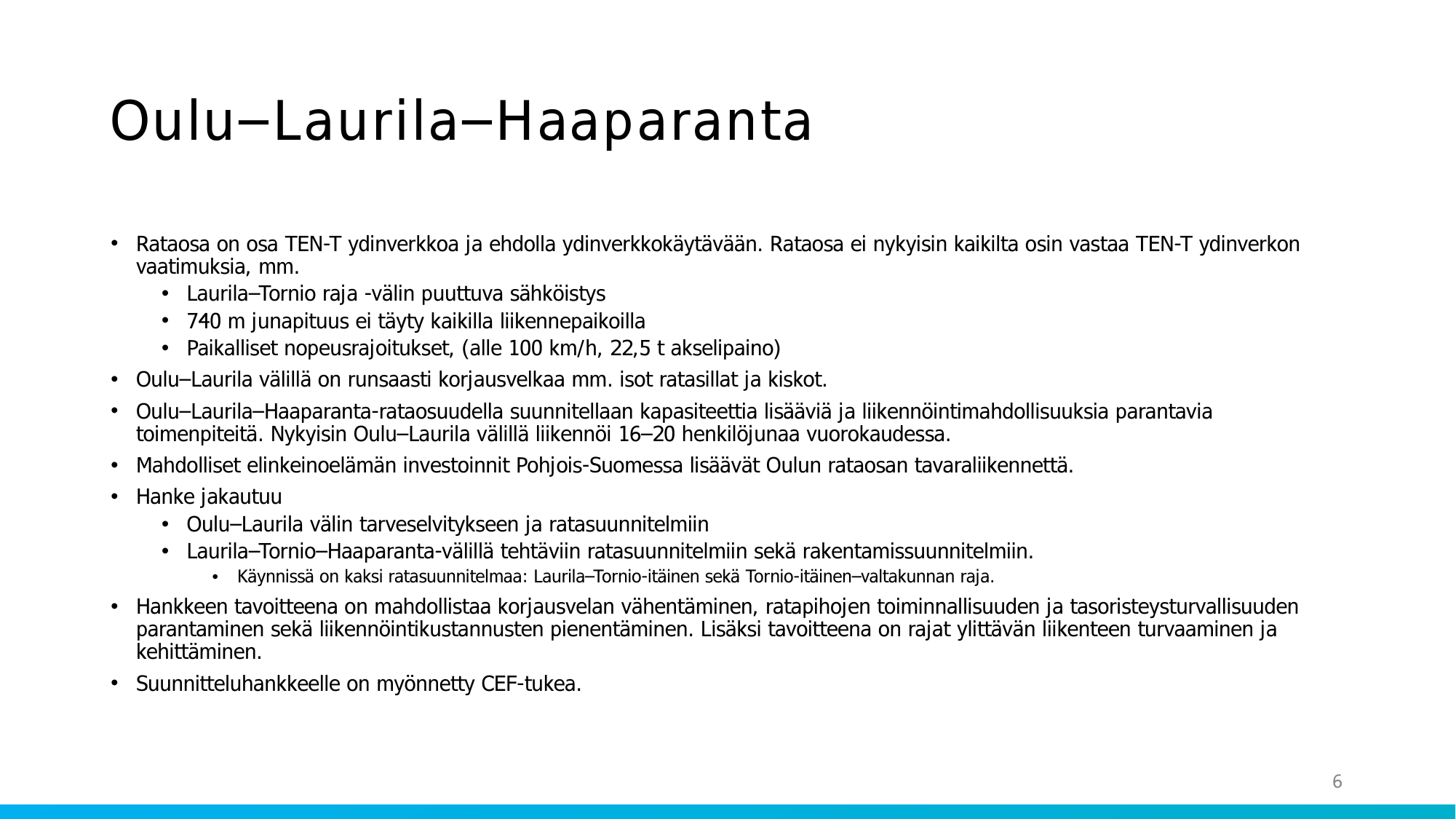

# Oulu–Laurila–Haaparanta
Rataosa on osa TEN-T ydinverkkoa ja ehdolla ydinverkkokäytävään. Rataosa ei nykyisin kaikilta osin vastaa TEN-T ydinverkon vaatimuksia, mm.
Laurila–Tornio raja -välin puuttuva sähköistys
740 m junapituus ei täyty kaikilla liikennepaikoilla
Paikalliset nopeusrajoitukset, (alle 100 km/h, 22,5 t akselipaino)
Oulu–Laurila välillä on runsaasti korjausvelkaa mm. isot ratasillat ja kiskot.
Oulu–Laurila–Haaparanta-rataosuudella suunnitellaan kapasiteettia lisääviä ja liikennöintimahdollisuuksia parantavia toimenpiteitä. Nykyisin Oulu–Laurila välillä liikennöi 16–20 henkilöjunaa vuorokaudessa.
Mahdolliset elinkeinoelämän investoinnit Pohjois-Suomessa lisäävät Oulun rataosan tavaraliikennettä.
Hanke jakautuu
Oulu–Laurila välin tarveselvitykseen ja ratasuunnitelmiin
Laurila–Tornio–Haaparanta-välillä tehtäviin ratasuunnitelmiin sekä rakentamissuunnitelmiin.
Käynnissä on kaksi ratasuunnitelmaa: Laurila–Tornio-itäinen sekä Tornio-itäinen–valtakunnan raja.
Hankkeen tavoitteena on mahdollistaa korjausvelan vähentäminen, ratapihojen toiminnallisuuden ja tasoristeysturvallisuuden parantaminen sekä liikennöintikustannusten pienentäminen. Lisäksi tavoitteena on rajat ylittävän liikenteen turvaaminen ja kehittäminen.
Suunnitteluhankkeelle on myönnetty CEF-tukea.

6